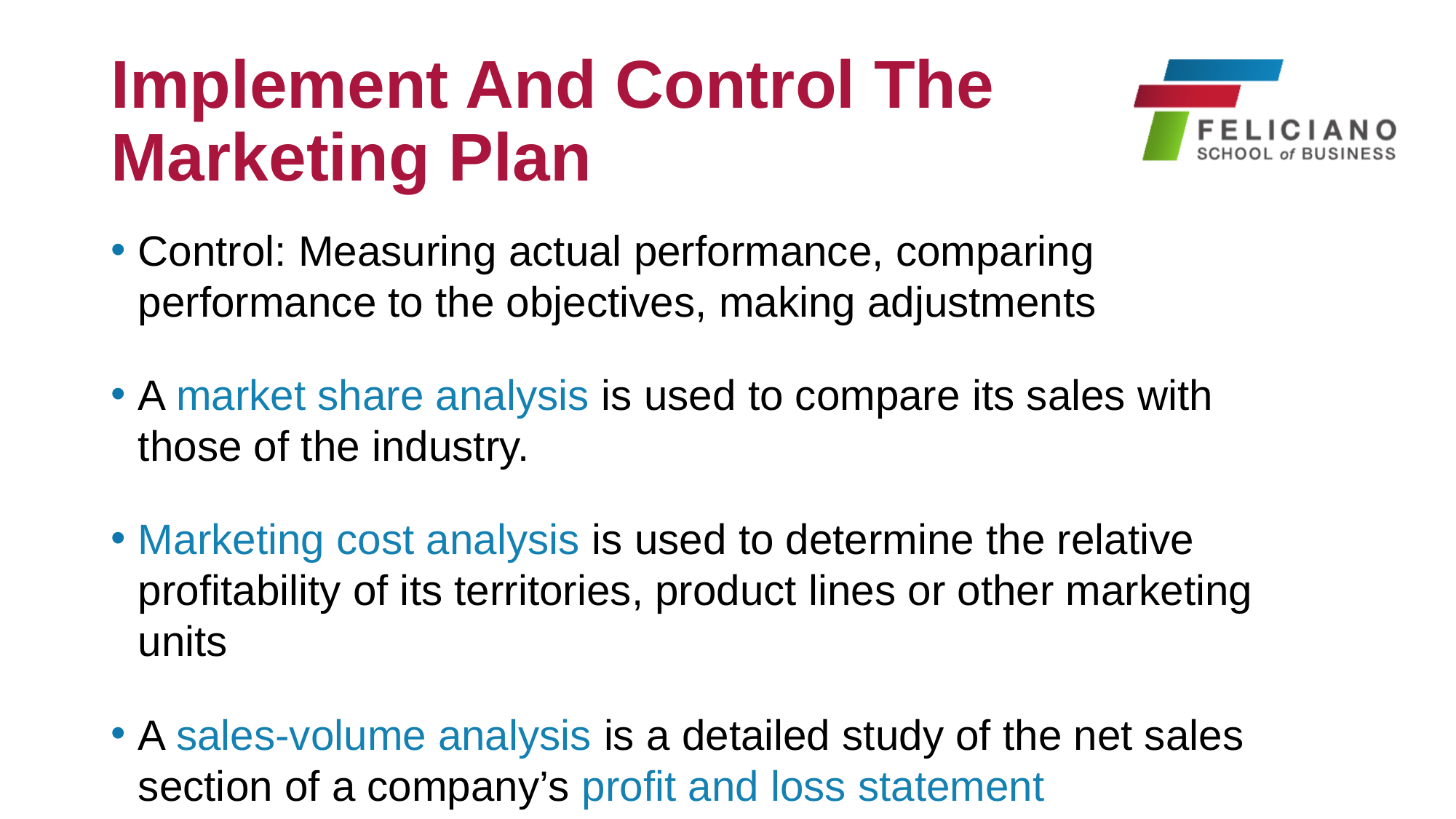

# Implement And Control The Marketing Plan
Control: Measuring actual performance, comparing performance to the objectives, making adjustments
A market share analysis is used to compare its sales with those of the industry.
Marketing cost analysis is used to determine the relative profitability of its territories, product lines or other marketing units
A sales-volume analysis is a detailed study of the net sales section of a company’s profit and loss statement